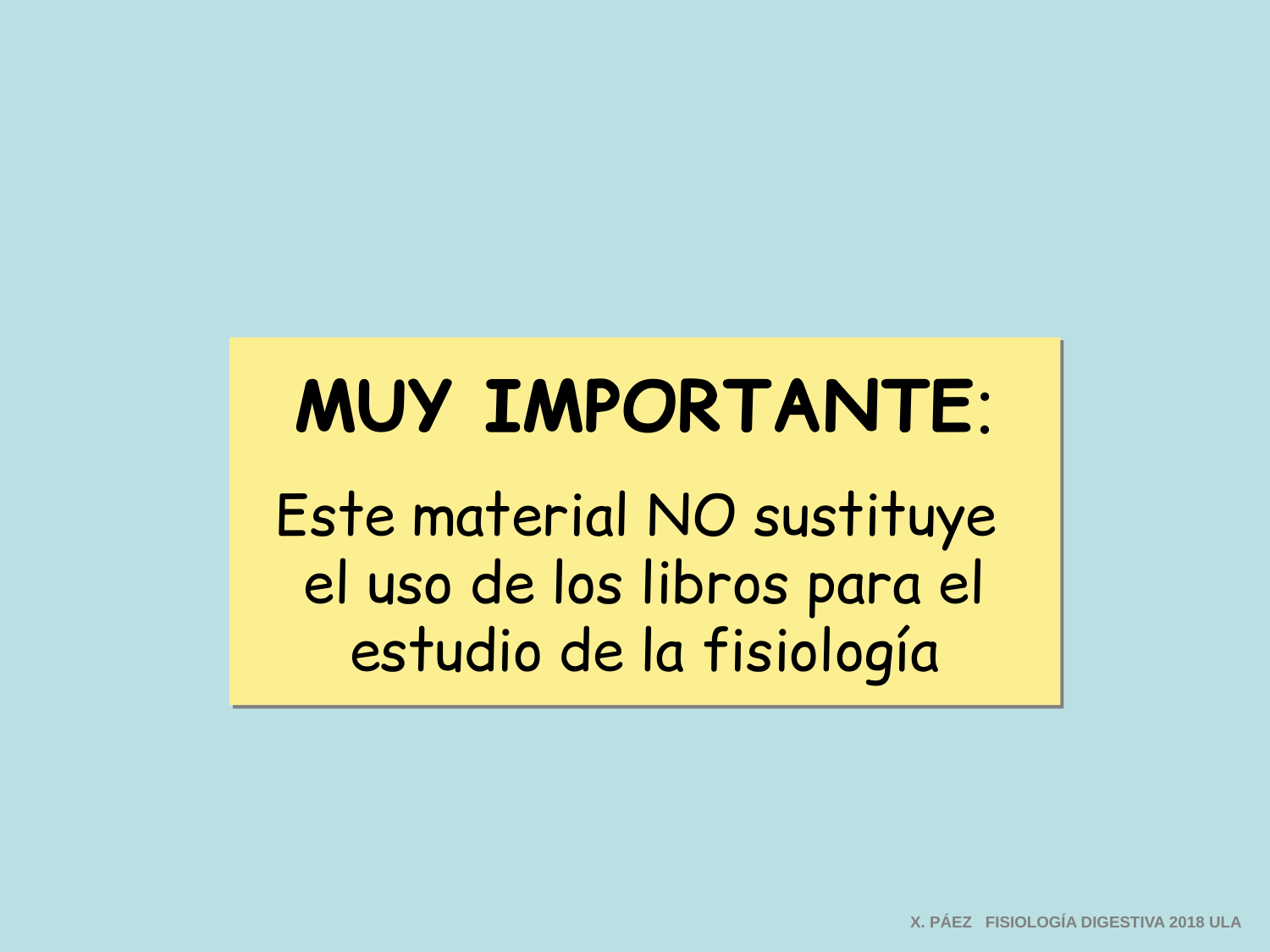

MUY IMPORTANTE:

Este material NO sustituye
el uso de los libros para el estudio de la fisiología

X. PÁEZ   FISIOLOGÍA DIGESTIVA 2018 ULA